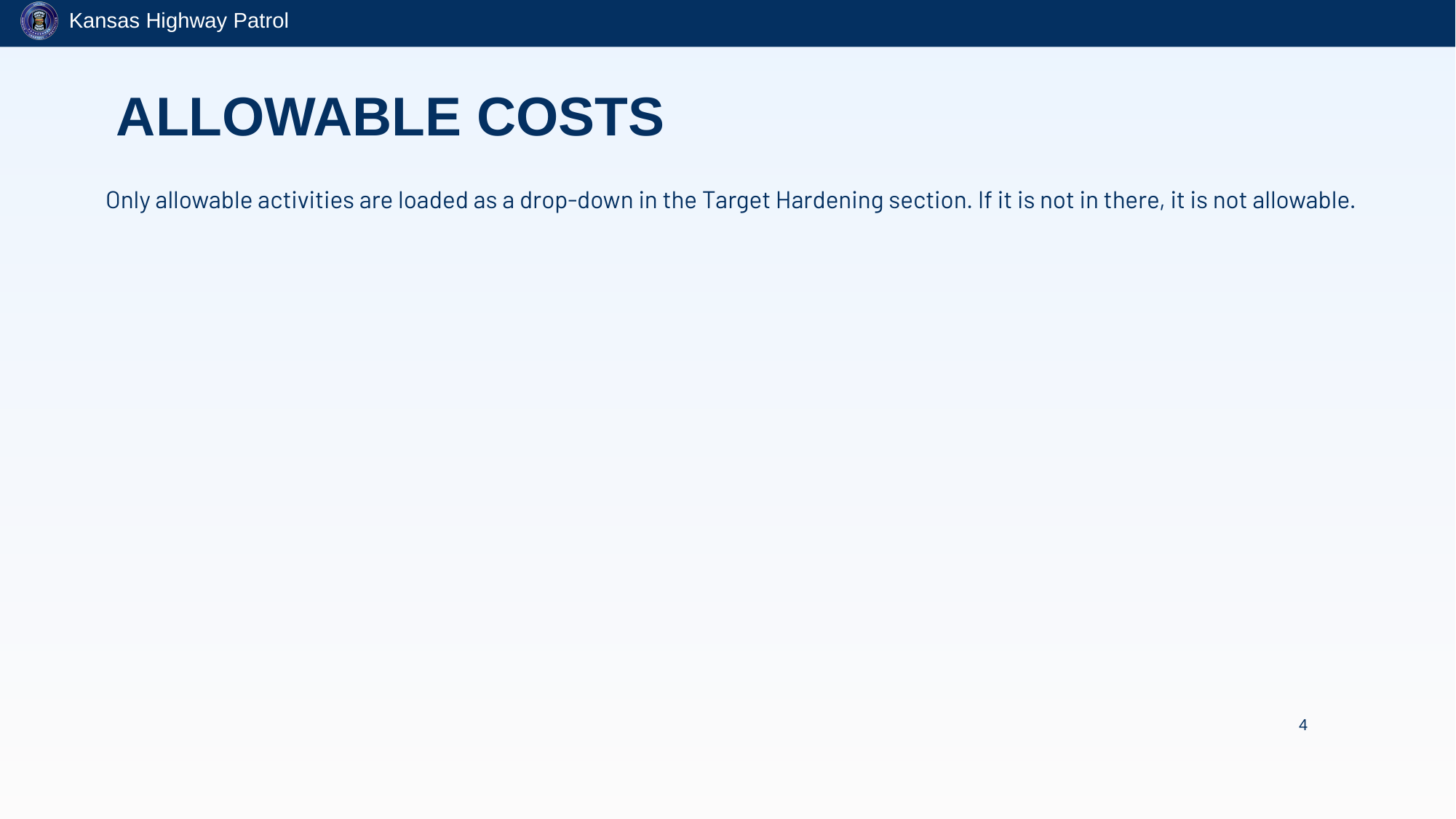

# Allowable costs
Only allowable activities are loaded as a drop-down in the Target Hardening section. If it is not in there, it is not allowable.
4